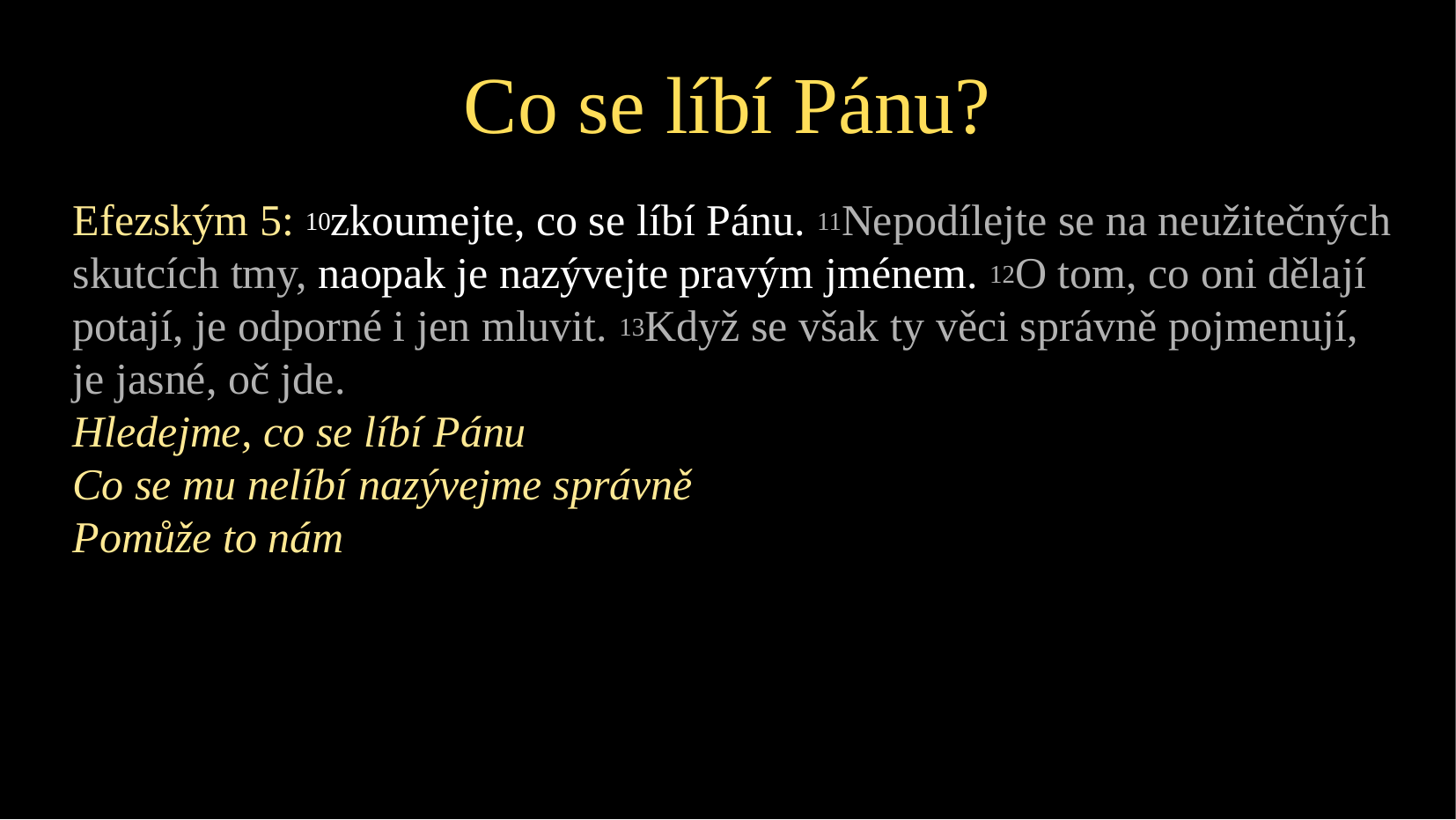

Co se líbí Pánu?
Efezským 5: 10zkoumejte, co se líbí Pánu. 11Nepodílejte se na neužitečných skutcích tmy, naopak je nazývejte pravým jménem. 12O tom, co oni dělají potají, je odporné i jen mluvit. 13Když se však ty věci správně pojmenují, je jasné, oč jde.
Hledejme, co se líbí Pánu
Co se mu nelíbí nazývejme správně
Pomůže to nám